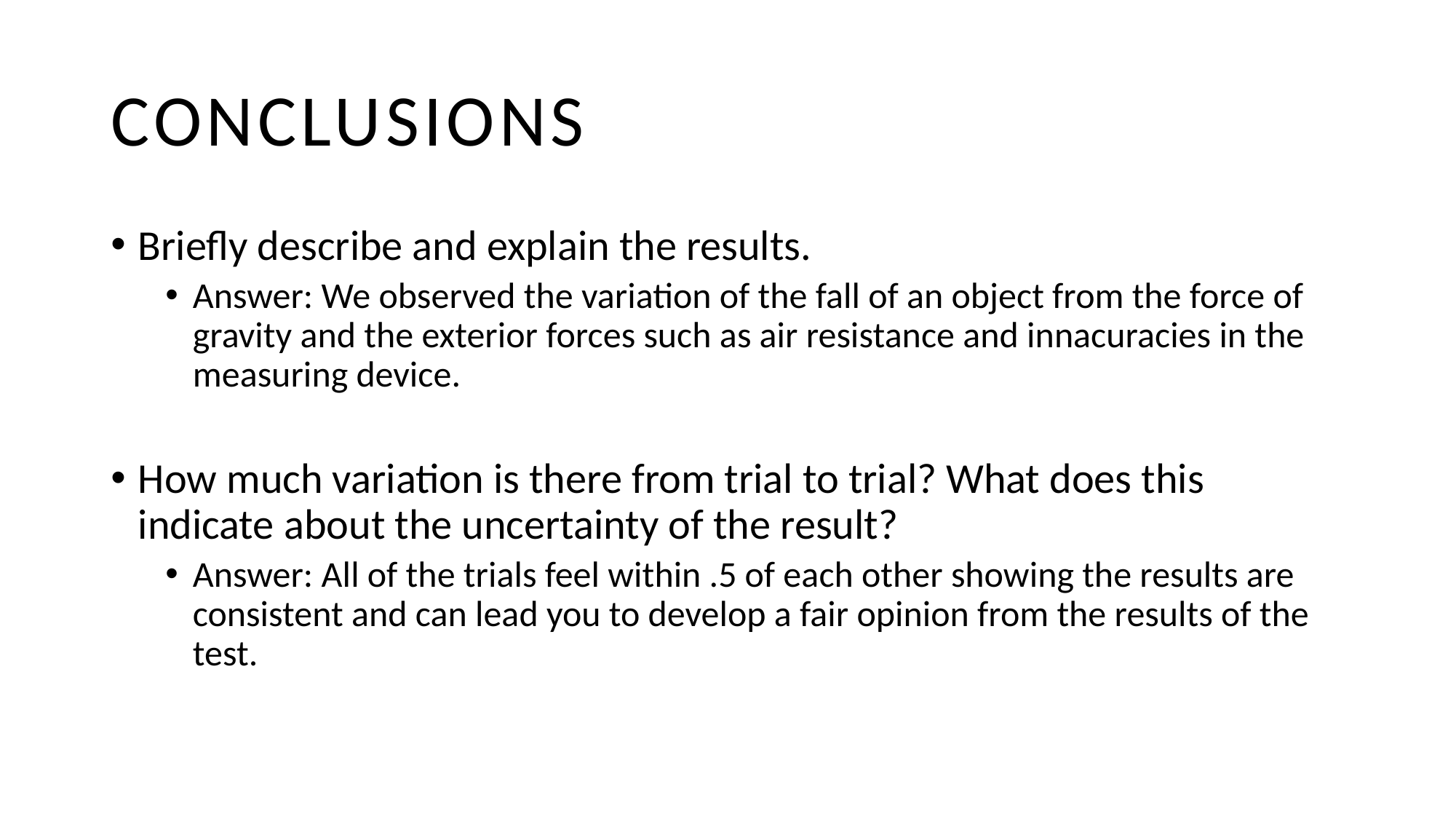

# Conclusions
Briefly describe and explain the results.
Answer: We observed the variation of the fall of an object from the force of gravity and the exterior forces such as air resistance and innacuracies in the measuring device.

How much variation is there from trial to trial? What does this indicate about the uncertainty of the result?
Answer: All of the trials feel within .5 of each other showing the results are consistent and can lead you to develop a fair opinion from the results of the test.